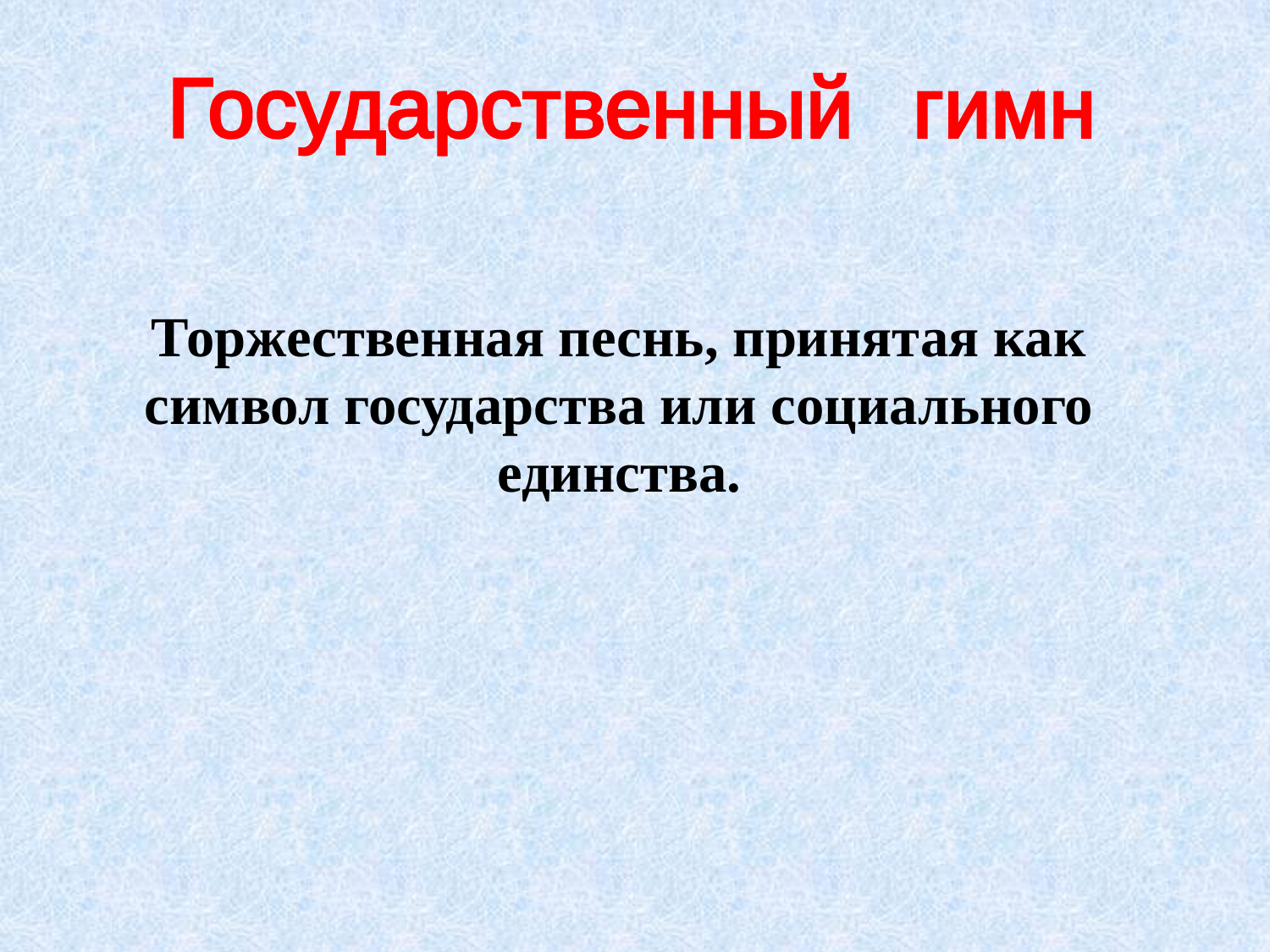

Государственный   гимн

Торжественная песнь, принятая как символ государства или социального единства.